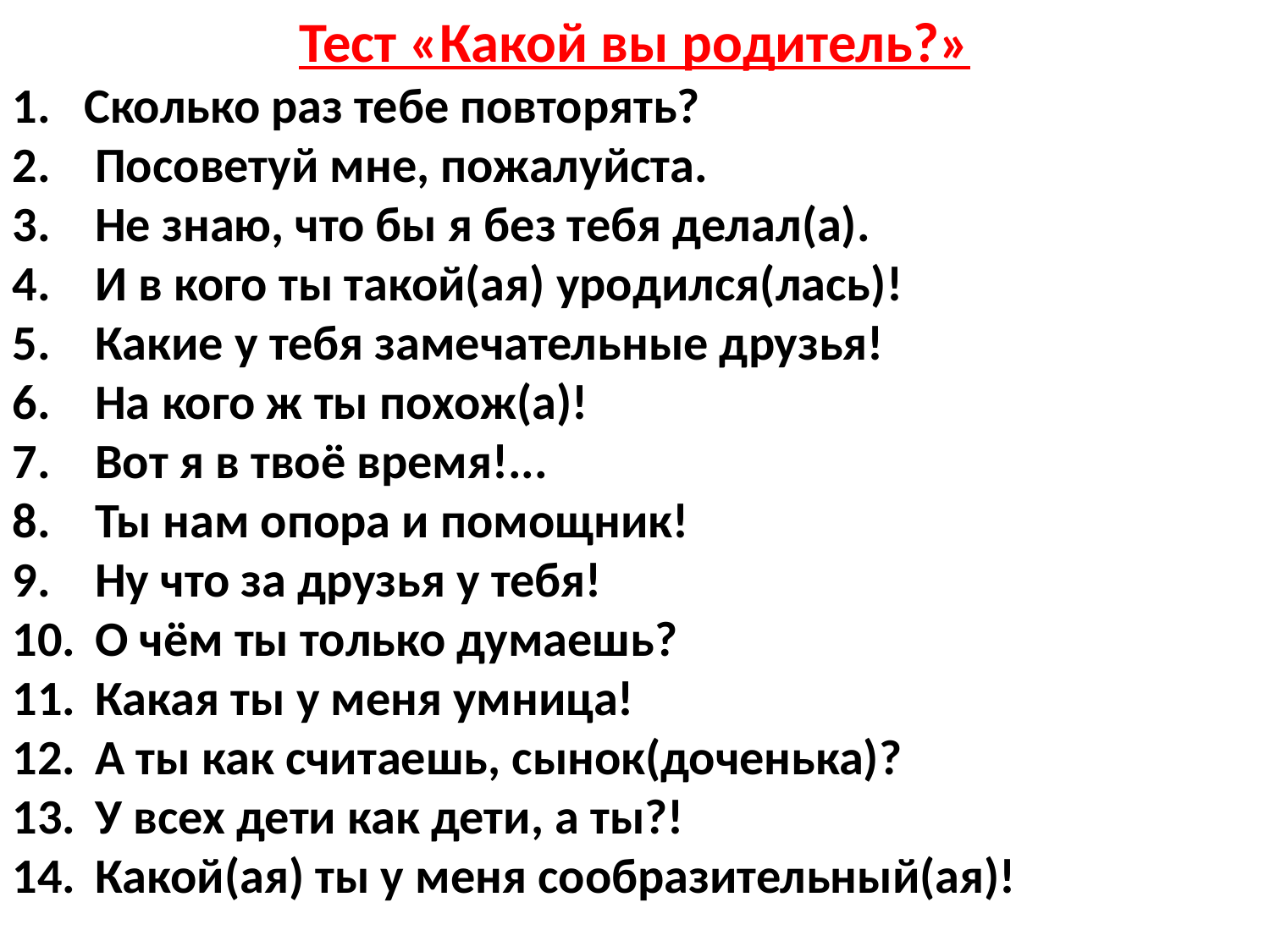

Тест «Какой вы родитель?»
Сколько раз тебе повторять?
 Посоветуй мне, пожалуйста.
 Не знаю, что бы я без тебя делал(а).
 И в кого ты такой(ая) уродился(лась)!
 Какие у тебя замечательные друзья!
 На кого ж ты похож(а)!
 Вот я в твоё время!...
 Ты нам опора и помощник!
 Ну что за друзья у тебя!
 О чём ты только думаешь?
 Какая ты у меня умница!
 А ты как считаешь, сынок(доченька)?
 У всех дети как дети, а ты?!
 Какой(ая) ты у меня сообразительный(ая)!